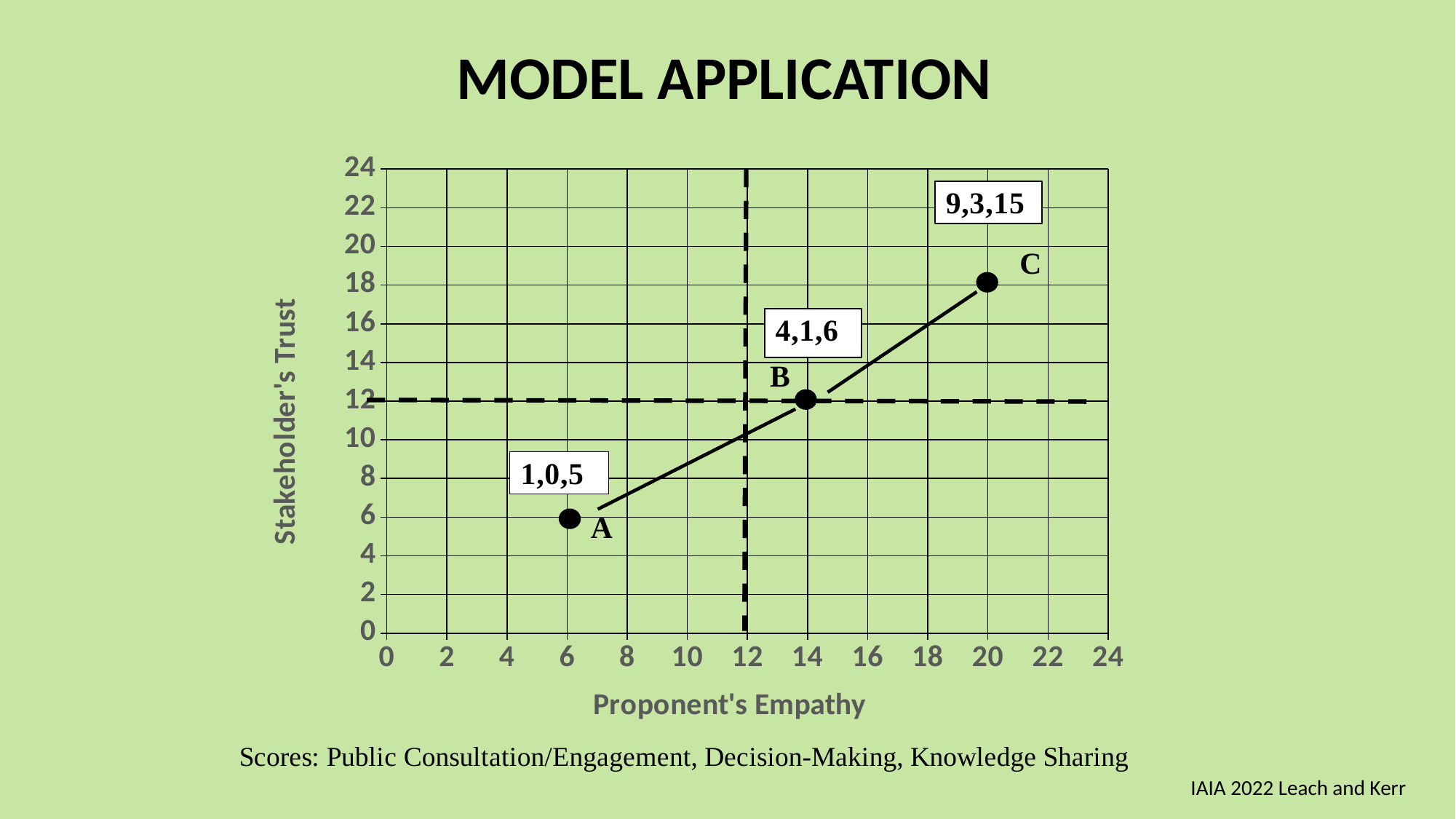

MODEL APPLICATION

### Chart

| Category |  |
|---|---|

IAIA 2022 Leach and Kerr